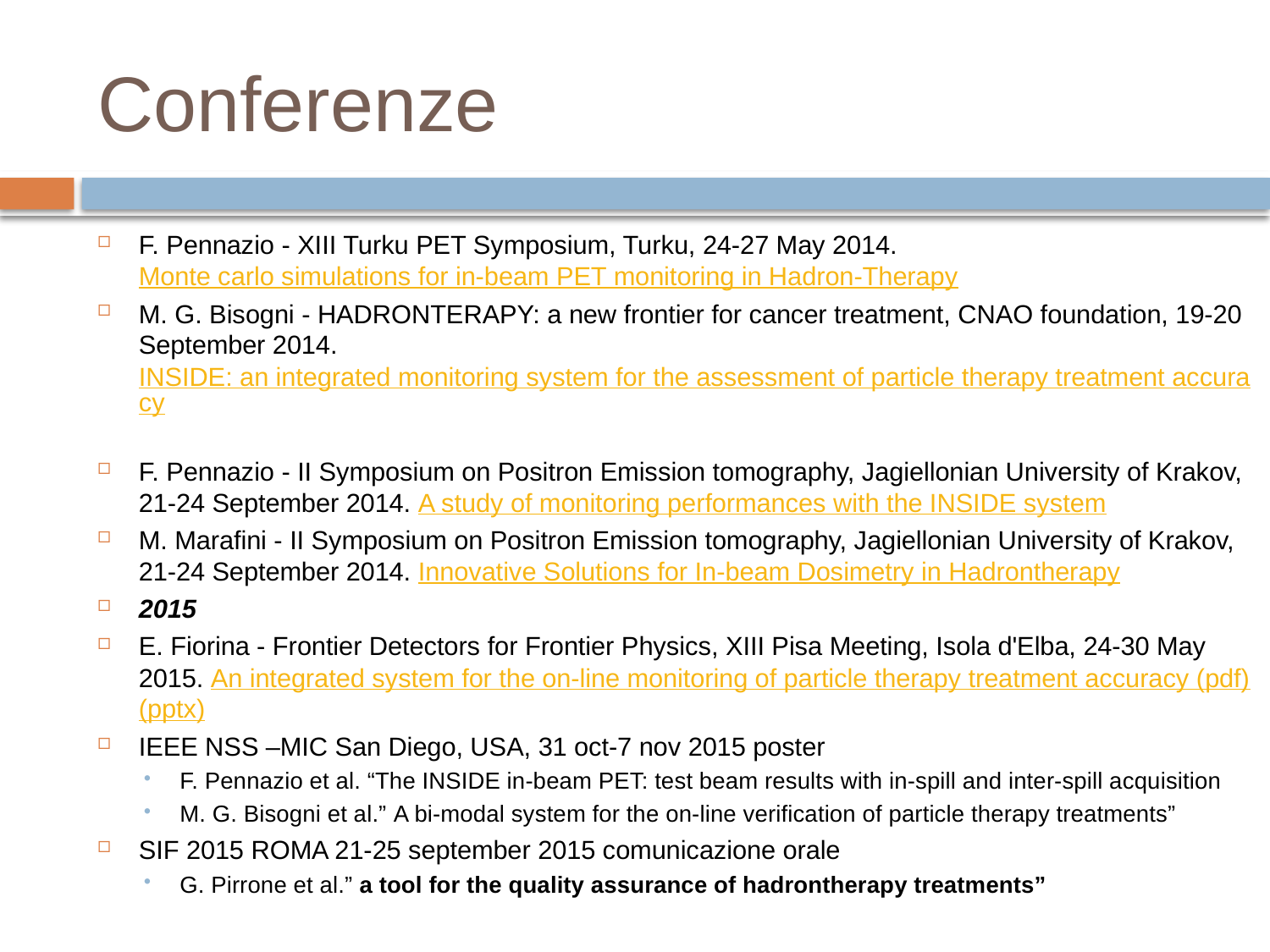

# Conferenze
F. Pennazio - XIII Turku PET Symposium, Turku, 24-27 May 2014. Monte carlo simulations for in-beam PET monitoring in Hadron-Therapy
M. G. Bisogni - HADRONTERAPY: a new frontier for cancer treatment, CNAO foundation, 19-20 September 2014. INSIDE: an integrated monitoring system for the assessment of particle therapy treatment accuracy
F. Pennazio - II Symposium on Positron Emission tomography, Jagiellonian University of Krakov, 21-24 September 2014. A study of monitoring performances with the INSIDE system
M. Marafini - II Symposium on Positron Emission tomography, Jagiellonian University of Krakov, 21-24 September 2014. Innovative Solutions for In­‐beam Dosimetry in Hadrontherapy
2015
E. Fiorina - Frontier Detectors for Frontier Physics, XIII Pisa Meeting, Isola d'Elba, 24-30 May 2015. An integrated system for the on-line monitoring of particle therapy treatment accuracy (pdf) (pptx)
IEEE NSS –MIC San Diego, USA, 31 oct-7 nov 2015 poster
F. Pennazio et al. “The INSIDE in-beam PET: test beam results with in-spill and inter-spill acquisition
M. G. Bisogni et al.” A bi-modal system for the on-line verification of particle therapy treatments”
SIF 2015 ROMA 21-25 september 2015 comunicazione orale
G. Pirrone et al.” a tool for the quality assurance of hadrontherapy treatments”